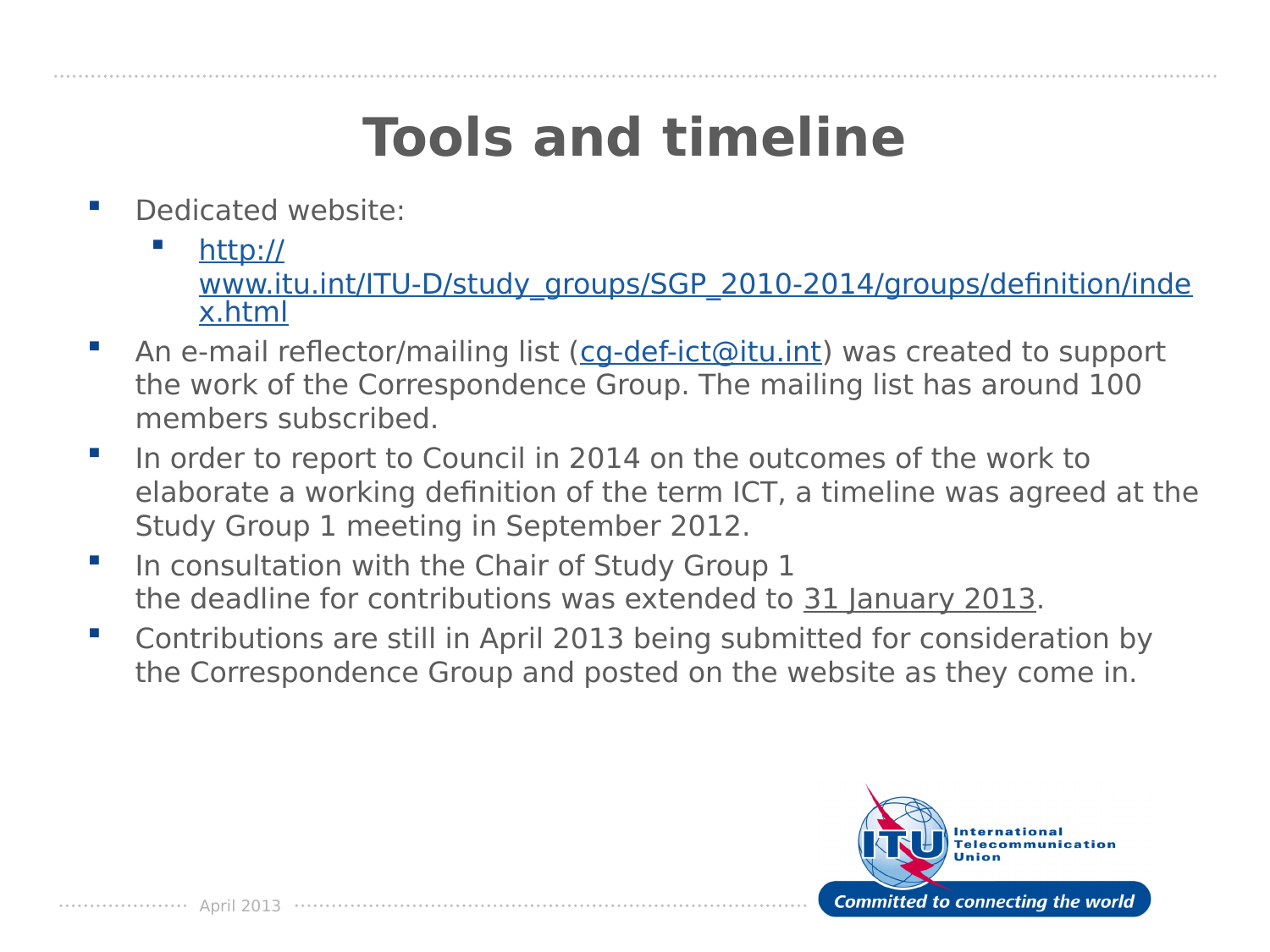

# Tools and timeline
Dedicated website:
http://www.itu.int/ITU-D/study_groups/SGP_2010-2014/groups/definition/index.html
An e-mail reflector/mailing list (cg-def-ict@itu.int) was created to support the work of the Correspondence Group. The mailing list has around 100 members subscribed.
In order to report to Council in 2014 on the outcomes of the work to elaborate a working definition of the term ICT, a timeline was agreed at the Study Group 1 meeting in September 2012.
In consultation with the Chair of Study Group 1
the deadline for contributions was extended to 31 January 2013.
Contributions are still in April 2013 being submitted for consideration by the Correspondence Group and posted on the website as they come in.